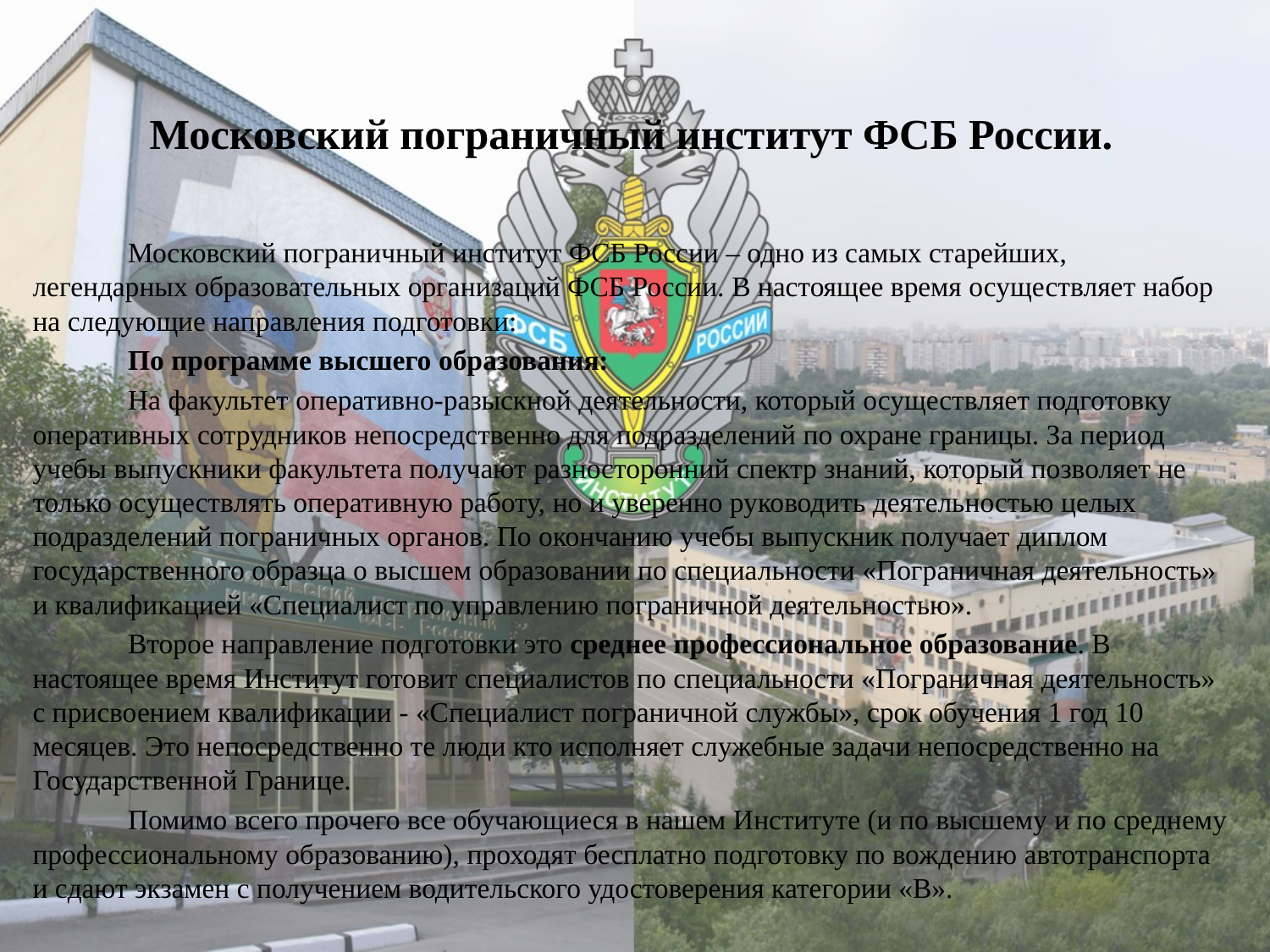

# Московский пограничный институт ФСБ России.
Московский пограничный институт ФСБ России – одно из самых старейших, легендарных образовательных организаций ФСБ России. В настоящее время осуществляет набор на следующие направления подготовки:
По программе высшего образования:
На факультет оперативно-разыскной деятельности, который осуществляет подготовку оперативных сотрудников непосредственно для подразделений по охране границы. За период учебы выпускники факультета получают разносторонний спектр знаний, который позволяет не только осуществлять оперативную работу, но и уверенно руководить деятельностью целых подразделений пограничных органов. По окончанию учебы выпускник получает диплом государственного образца о высшем образовании по специальности «Пограничная деятельность» и квалификацией «Специалист по управлению пограничной деятельностью».
Второе направление подготовки это среднее профессиональное образование. В настоящее время Институт готовит специалистов по специальности «Пограничная деятельность» с присвоением квалификации - «Специалист пограничной службы», срок обучения 1 год 10 месяцев. Это непосредственно те люди кто исполняет служебные задачи непосредственно на Государственной Границе.
Помимо всего прочего все обучающиеся в нашем Институте (и по высшему и по среднему профессиональному образованию), проходят бесплатно подготовку по вождению автотранспорта и сдают экзамен с получением водительского удостоверения категории «В».